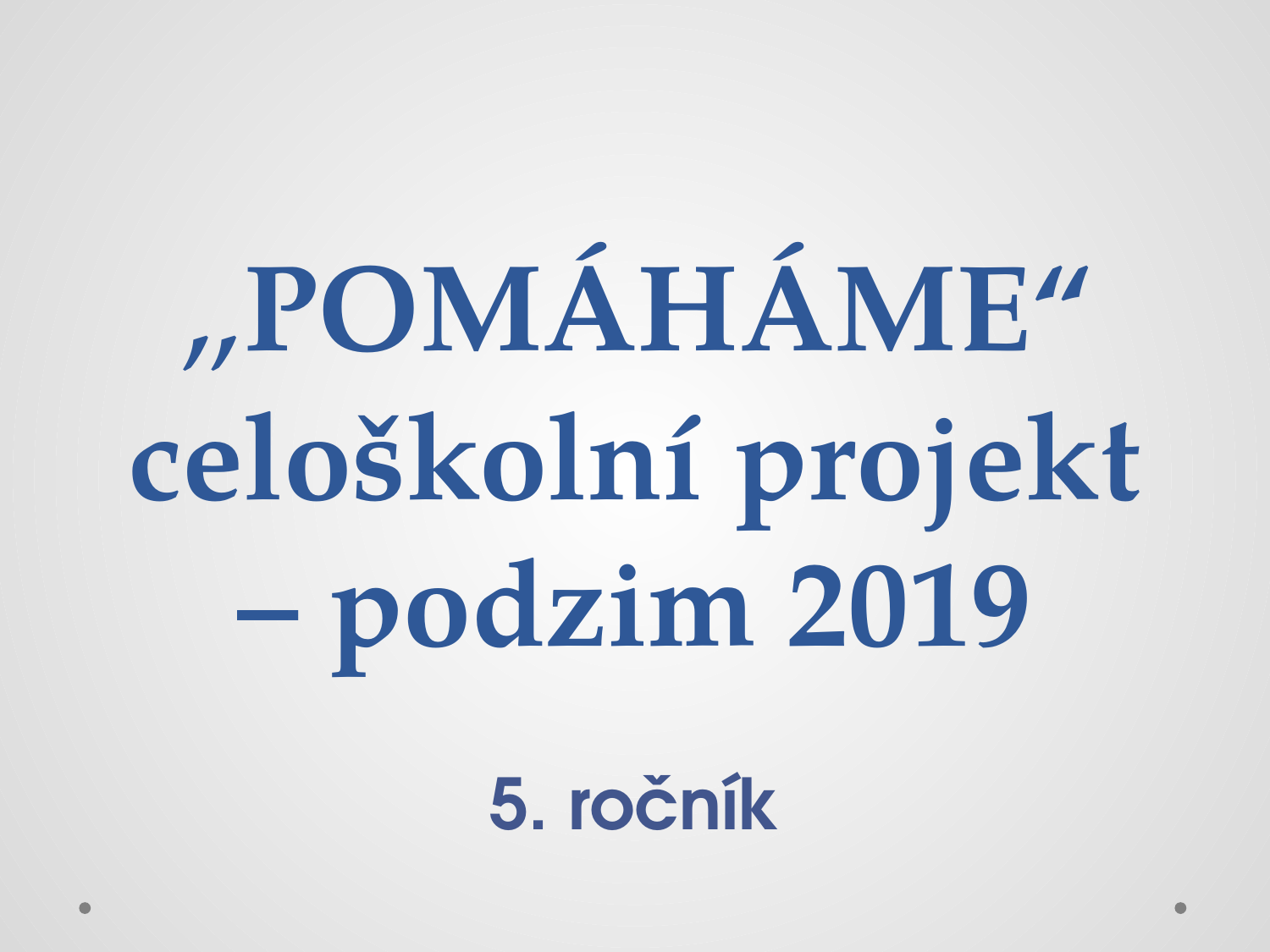

# „POMÁHÁME“ celoškolní projekt – podzim 2019

5. ročník